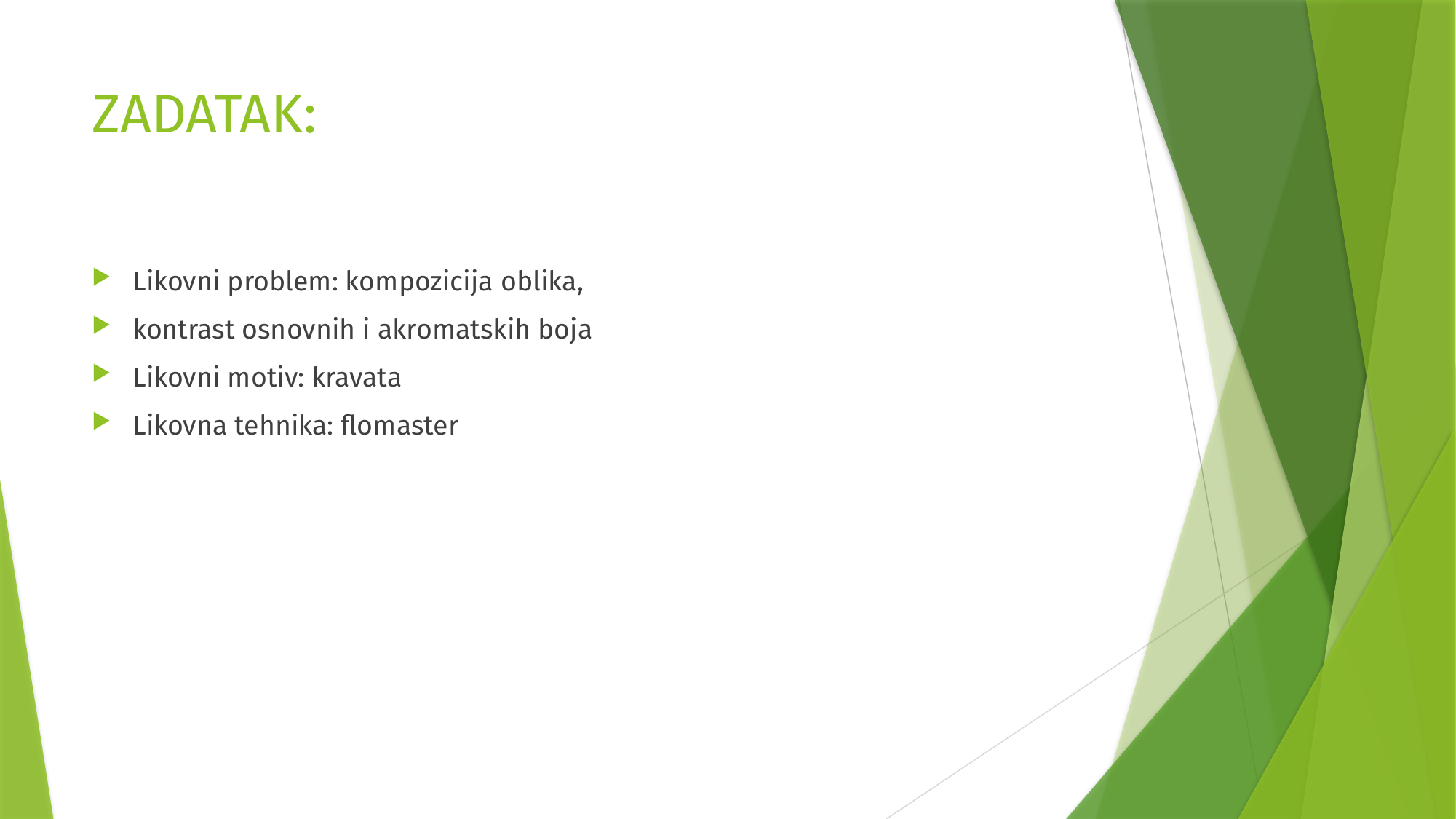

# ZADATAK:
Likovni problem: kompozicija oblika,
kontrast osnovnih i akromatskih boja
Likovni motiv: kravata
Likovna tehnika: flomaster